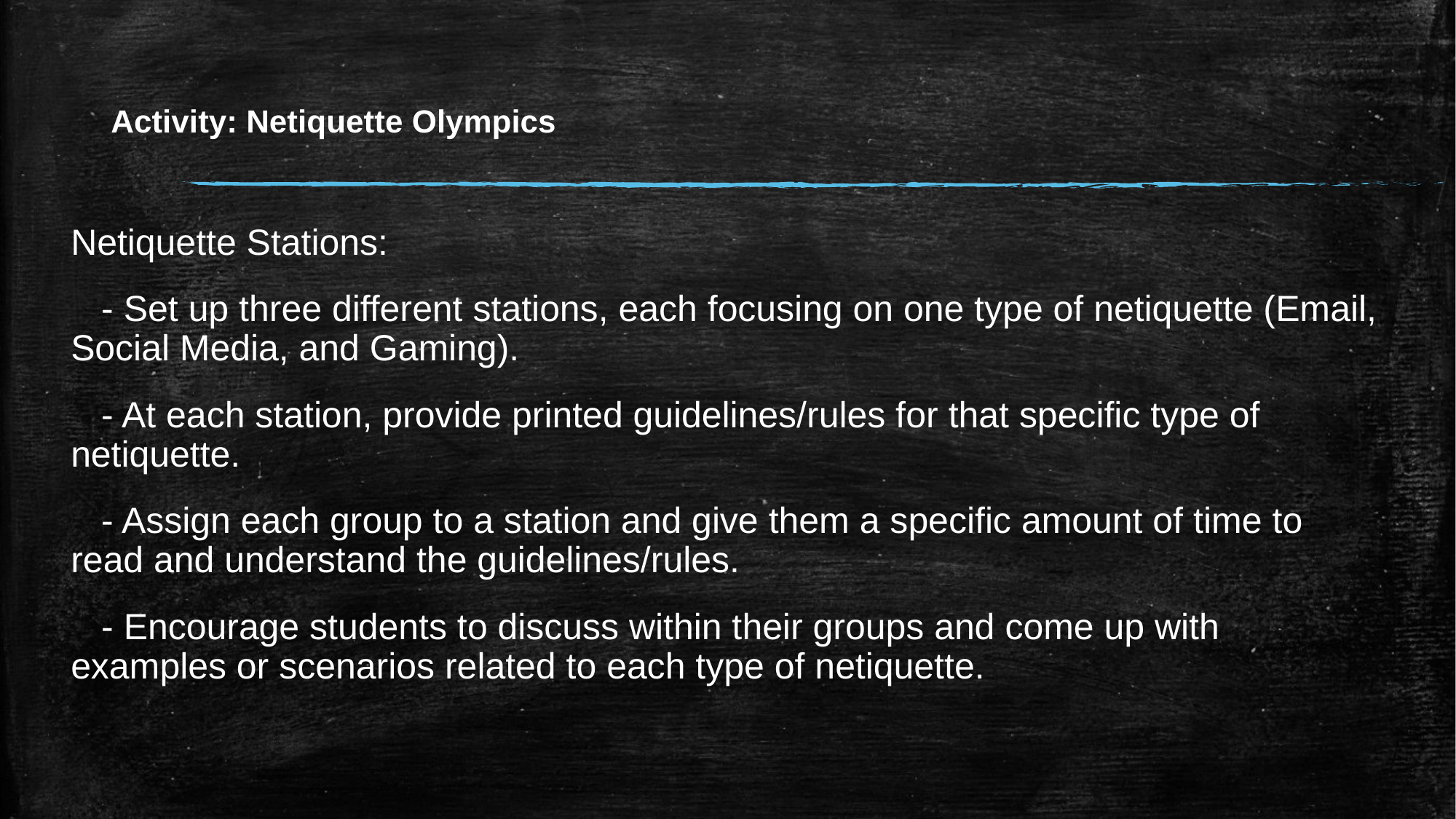

# Activity: Netiquette Olympics
Netiquette Stations:
   - Set up three different stations, each focusing on one type of netiquette (Email, Social Media, and Gaming).
   - At each station, provide printed guidelines/rules for that specific type of netiquette.
   - Assign each group to a station and give them a specific amount of time to read and understand the guidelines/rules.
   - Encourage students to discuss within their groups and come up with examples or scenarios related to each type of netiquette.